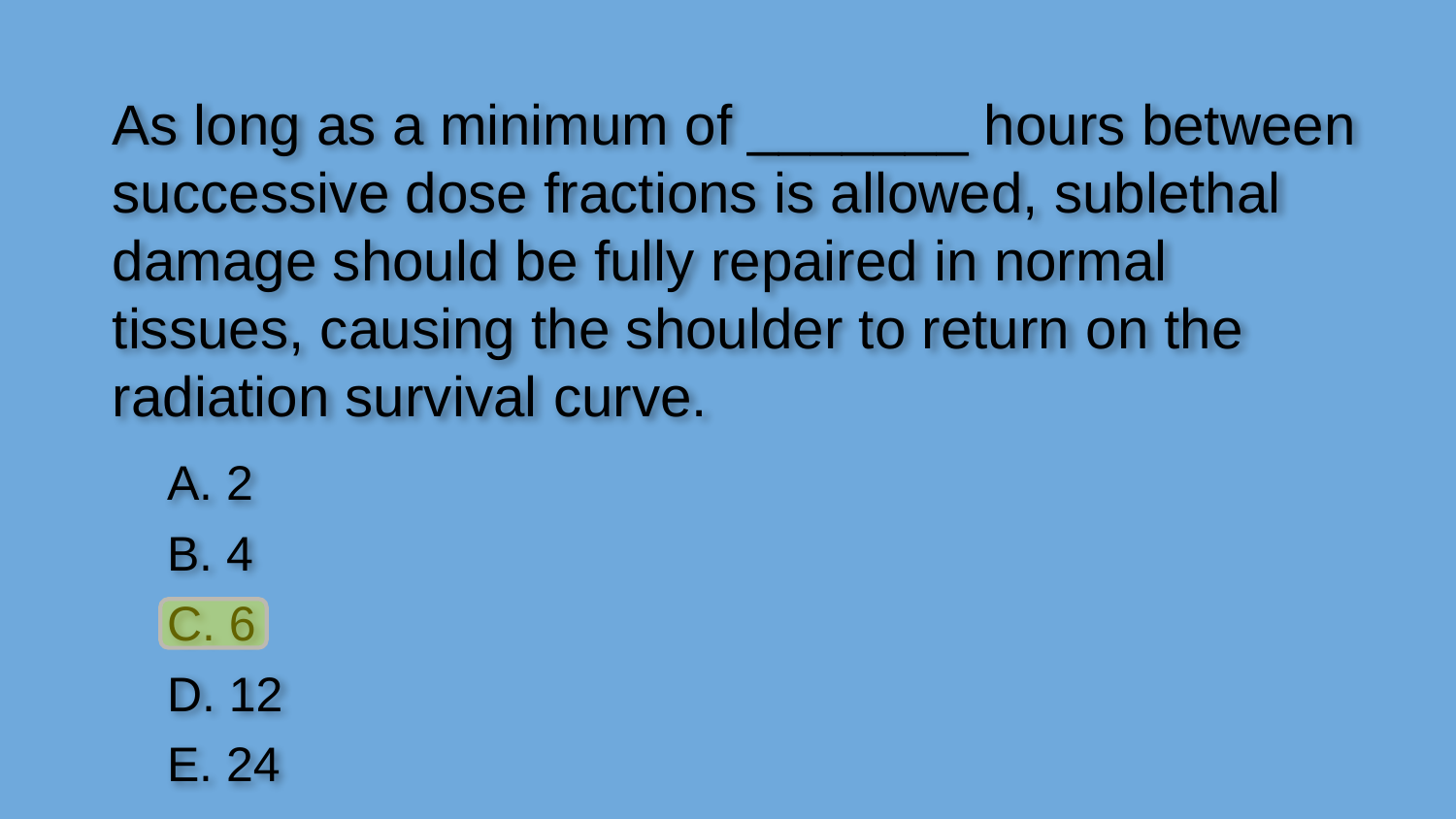

As long as a minimum of _______ hours between successive dose fractions is allowed, sublethal damage should be fully repaired in normal tissues, causing the shoulder to return on the radiation survival curve.
A. 2
B. 4
C. 6
D. 12
E. 24